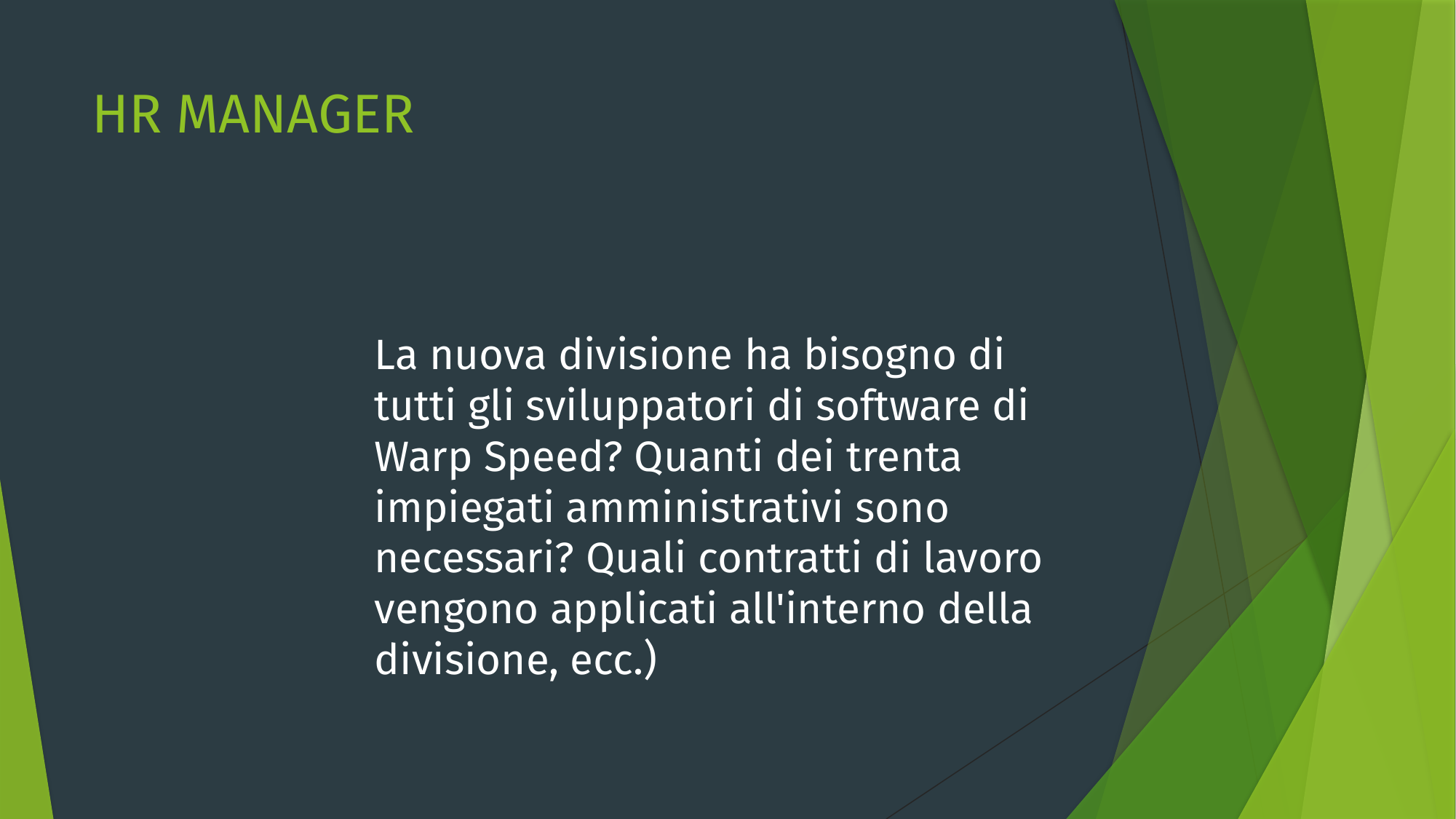

# HR MANAGER
La nuova divisione ha bisogno di tutti gli sviluppatori di software di Warp Speed? Quanti dei trenta impiegati amministrativi sono necessari? Quali contratti di lavoro vengono applicati all'interno della divisione, ecc.)